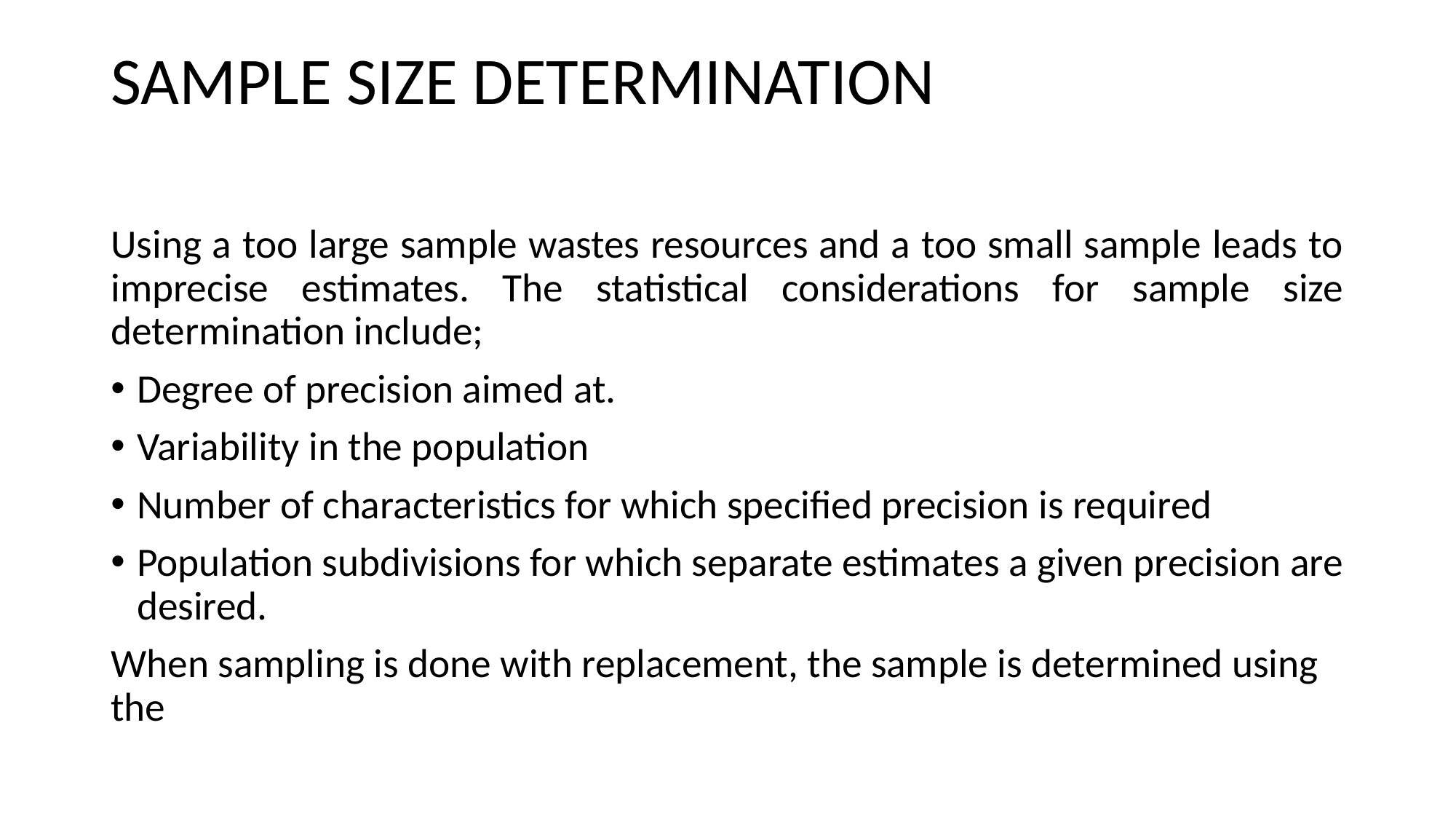

# SAMPLE SIZE DETERMINATION
Using a too large sample wastes resources and a too small sample leads to imprecise estimates. The statistical considerations for sample size determination include;
Degree of precision aimed at.
Variability in the population
Number of characteristics for which specified precision is required
Population subdivisions for which separate estimates a given precision are desired.
When sampling is done with replacement, the sample is determined using the